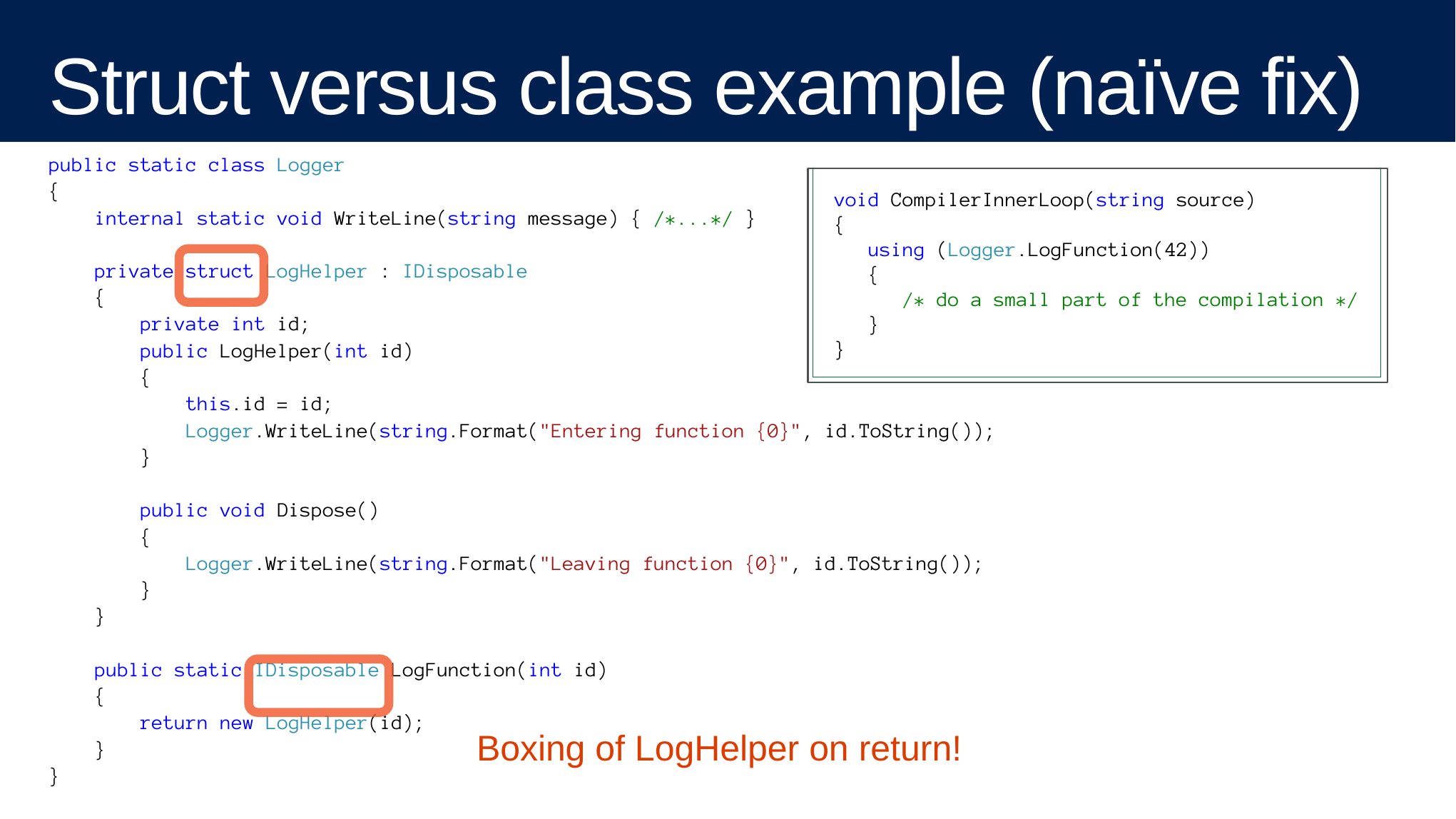

# Struct versus class example (naïve fix)
public static class Logger
{
    internal static void WriteLine(string message) { /*...*/ }

    private struct LogHelper : IDisposable
    {
        private int id;
        public LogHelper(int id)
        {
            this.id = id;
            Logger.WriteLine(string.Format("Entering function {0}", id.ToString());
        }

        public void Dispose()
        {
            Logger.WriteLine(string.Format("Leaving function {0}", id.ToString());
        }
    }

    public static IDisposable LogFunction(int id)
    {
        return new LogHelper(id);
    }
}
void CompilerInnerLoop(string source)
{
   using (Logger.LogFunction(42))
   {
      /* do a small part of the compilation */
   }
}

Boxing of LogHelper on return!